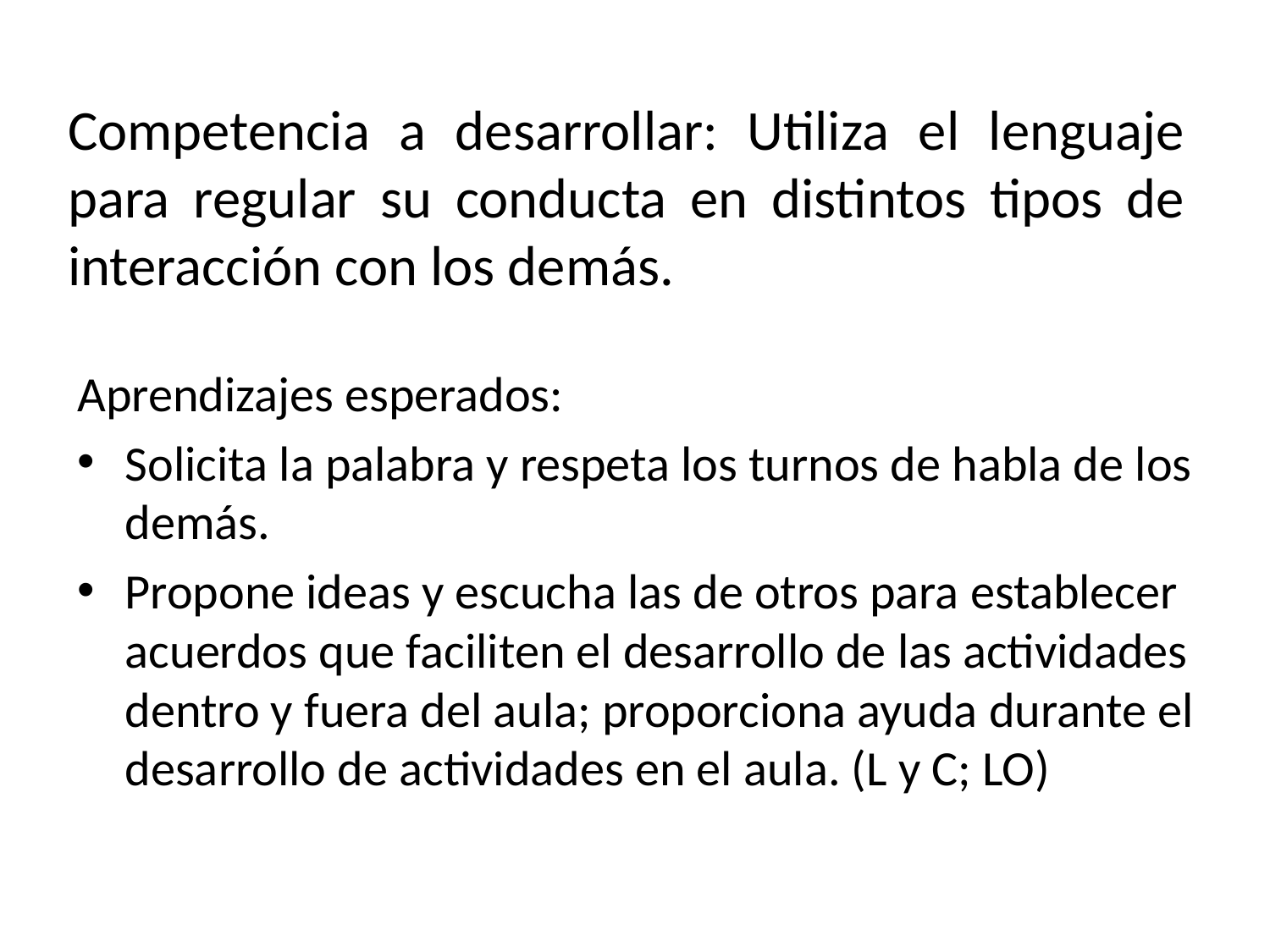

# Competencia a desarrollar: Utiliza el lenguaje para regular su conducta en distintos tipos de interacción con los demás.
Aprendizajes esperados:
Solicita la palabra y respeta los turnos de habla de los demás.
Propone ideas y escucha las de otros para establecer acuerdos que faciliten el desarrollo de las actividades dentro y fuera del aula; proporciona ayuda durante el desarrollo de actividades en el aula. (L y C; LO)